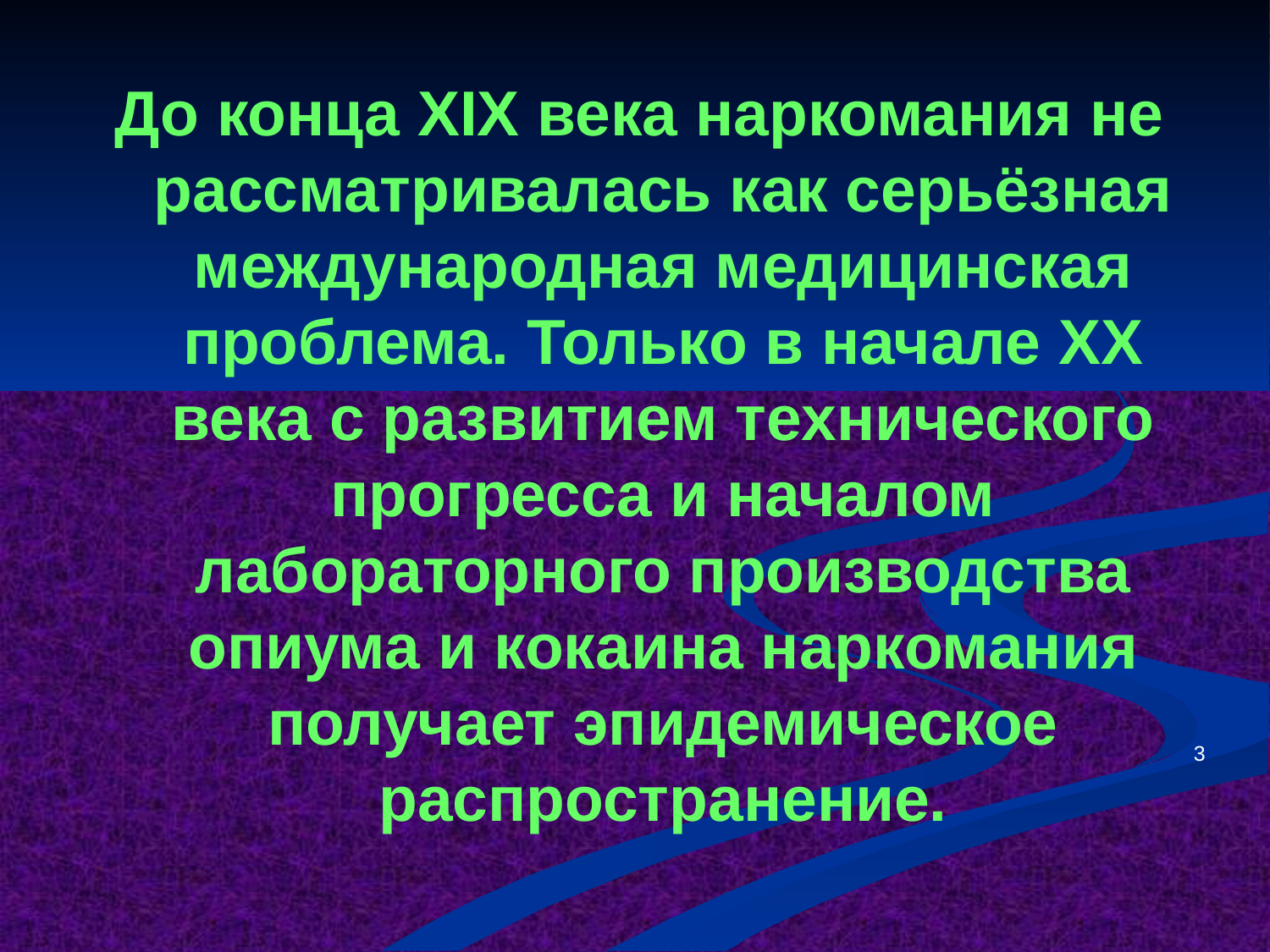

#
До конца XIX века наркомания не рассматривалась как серьёзная международная медицинская проблема. Только в начале XX века с развитием технического прогресса и началом лабораторного производства опиума и кокаина наркомания получает эпидемическое распространение.

3